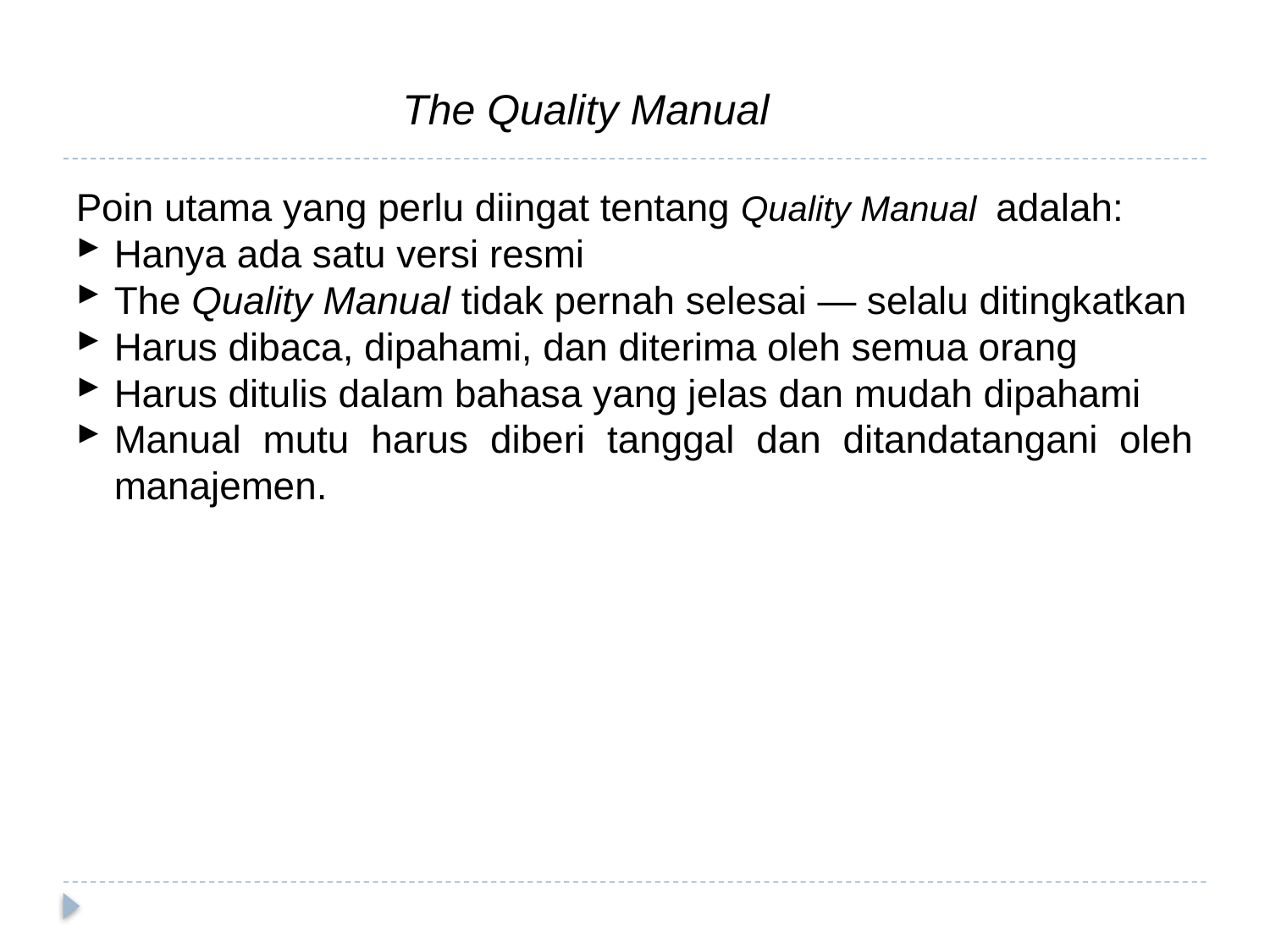

The Quality Manual
Poin utama yang perlu diingat tentang Quality Manual  adalah:
Hanya ada satu versi resmi
The Quality Manual tidak pernah selesai — selalu ditingkatkan
Harus dibaca, dipahami, dan diterima oleh semua orang
Harus ditulis dalam bahasa yang jelas dan mudah dipahami
Manual mutu harus diberi tanggal dan ditandatangani oleh manajemen.